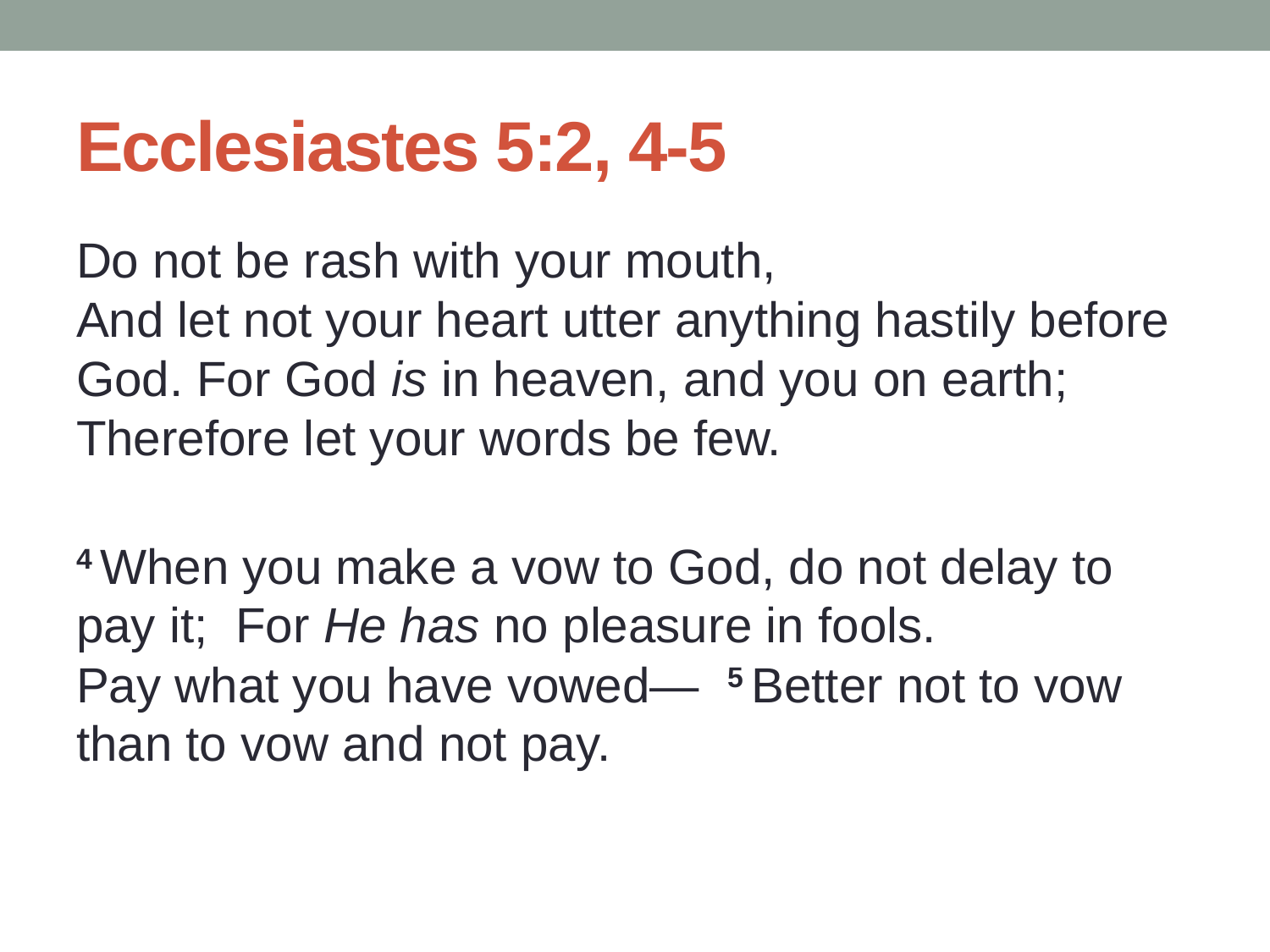

# Ecclesiastes 5:2, 4-5
Do not be rash with your mouth,
And let not your heart utter anything hastily before God. For God is in heaven, and you on earth;
Therefore let your words be few.
4 When you make a vow to God, do not delay to pay it;  For He has no pleasure in fools.
Pay what you have vowed—  5 Better not to vow than to vow and not pay.